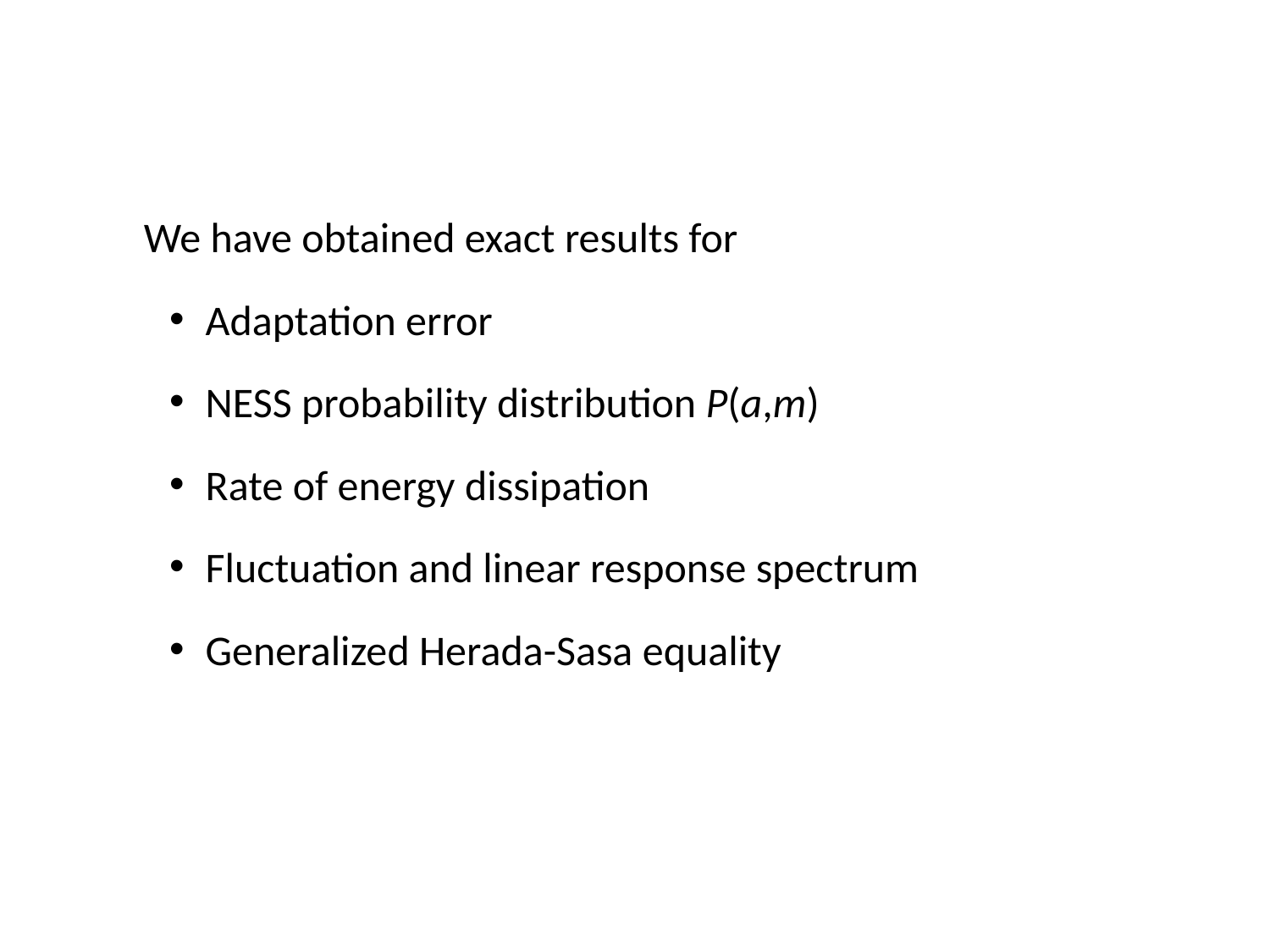

We have obtained exact results for
Adaptation error
NESS probability distribution P(a,m)
Rate of energy dissipation
Fluctuation and linear response spectrum
Generalized Herada-Sasa equality